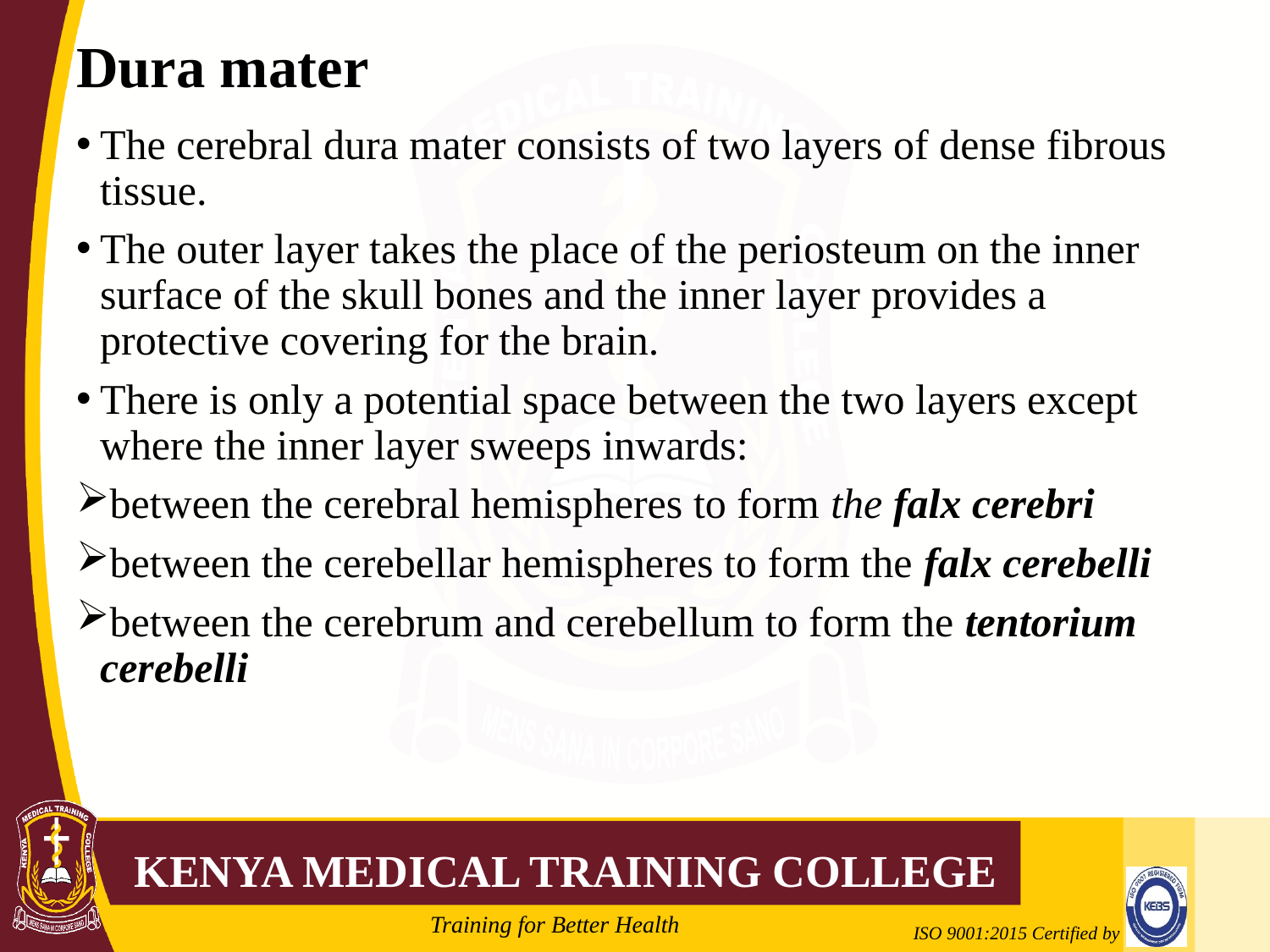

# Dura mater
The cerebral dura mater consists of two layers of dense fibrous tissue.
The outer layer takes the place of the periosteum on the inner surface of the skull bones and the inner layer provides a protective covering for the brain.
There is only a potential space between the two layers except where the inner layer sweeps inwards:
between the cerebral hemispheres to form the falx cerebri
between the cerebellar hemispheres to form the falx cerebelli
between the cerebrum and cerebellum to form the tentorium cerebelli